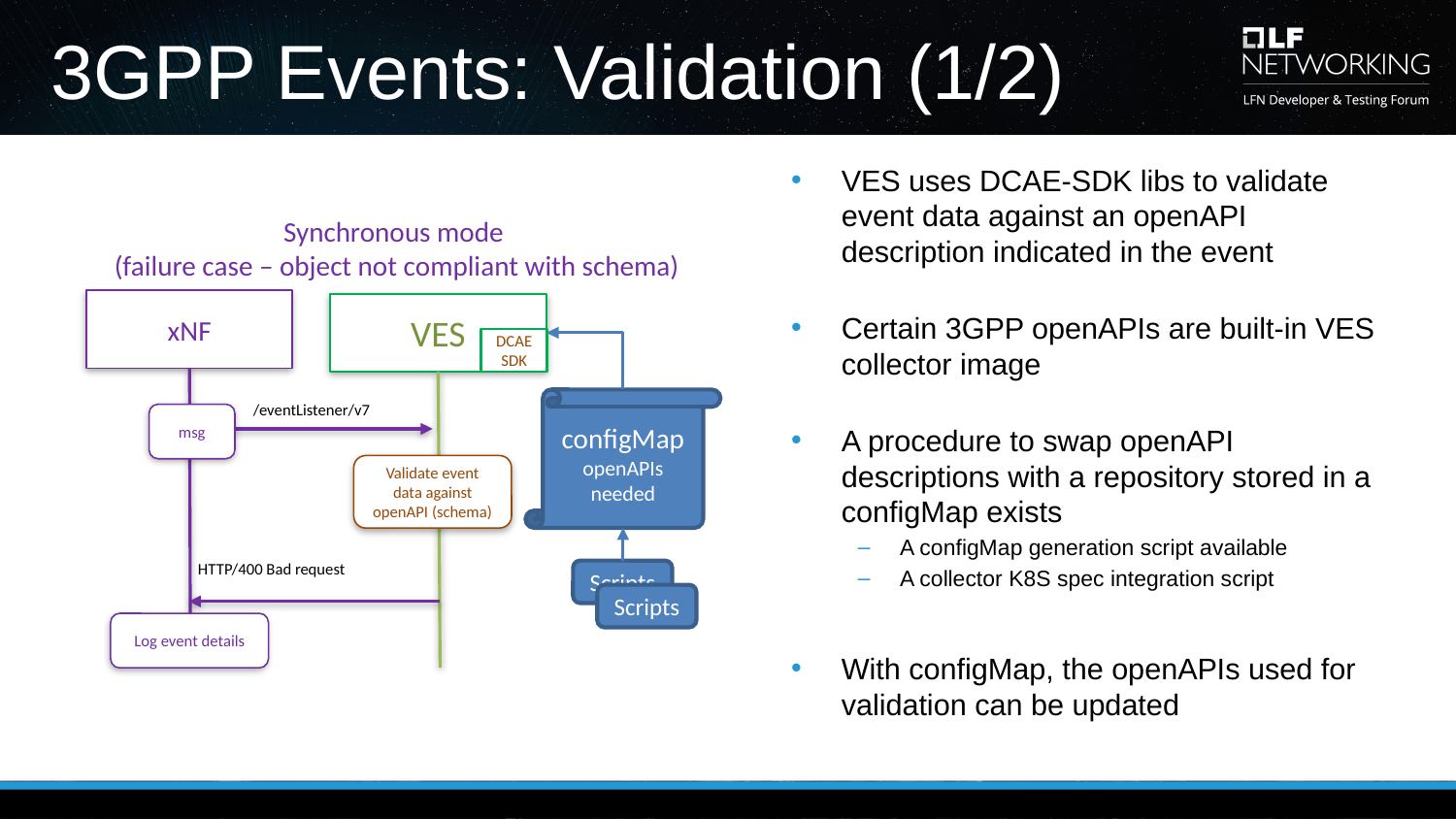

# 3GPP Events: Validation (1/2)
VES uses DCAE-SDK libs to validate event data against an openAPI description indicated in the event
Certain 3GPP openAPIs are built-in VES collector image
A procedure to swap openAPI descriptions with a repository stored in a configMap exists
A configMap generation script available
A collector K8S spec integration script

With configMap, the openAPIs used for validation can be updated

Synchronous mode
(failure case – object not compliant with schema)
xNF
VES
DCAE SDK
configMap
openAPIs
needed
/eventListener/v7
msg
Validate event data against openAPI (schema)
HTTP/400 Bad request
Scripts
Scripts
Log event details